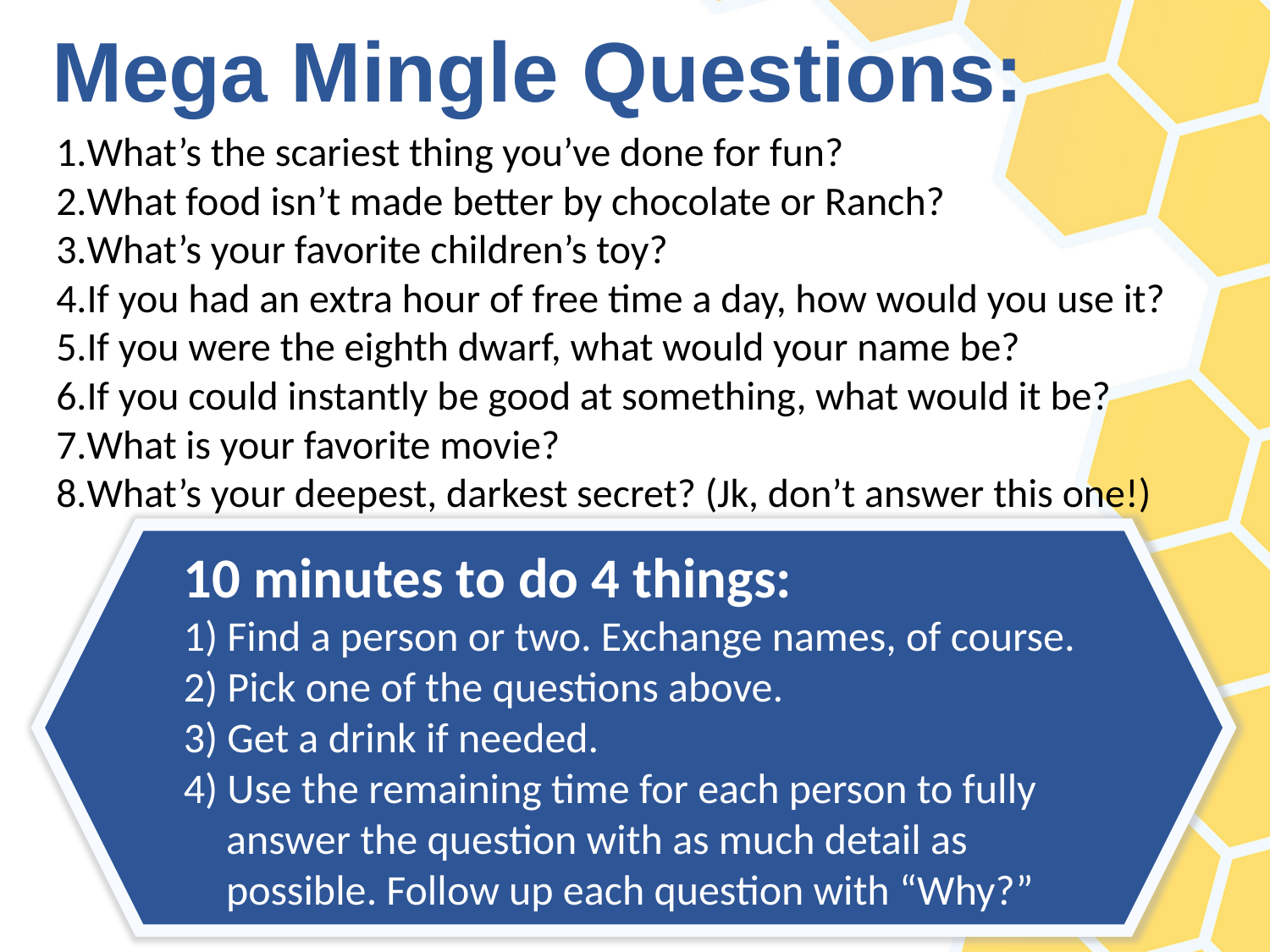

# Mega Mingle Questions:
What’s the scariest thing you’ve done for fun?
What food isn’t made better by chocolate or Ranch?
What’s your favorite children’s toy?
If you had an extra hour of free time a day, how would you use it?
If you were the eighth dwarf, what would your name be?
If you could instantly be good at something, what would it be?
What is your favorite movie?
What’s your deepest, darkest secret? (Jk, don’t answer this one!)

10 minutes to do 4 things:
1) Find a person or two. Exchange names, of course.
2) Pick one of the questions above.
3) Get a drink if needed.
4) Use the remaining time for each person to fully
     answer the question with as much detail as
     possible. Follow up each question with “Why?”